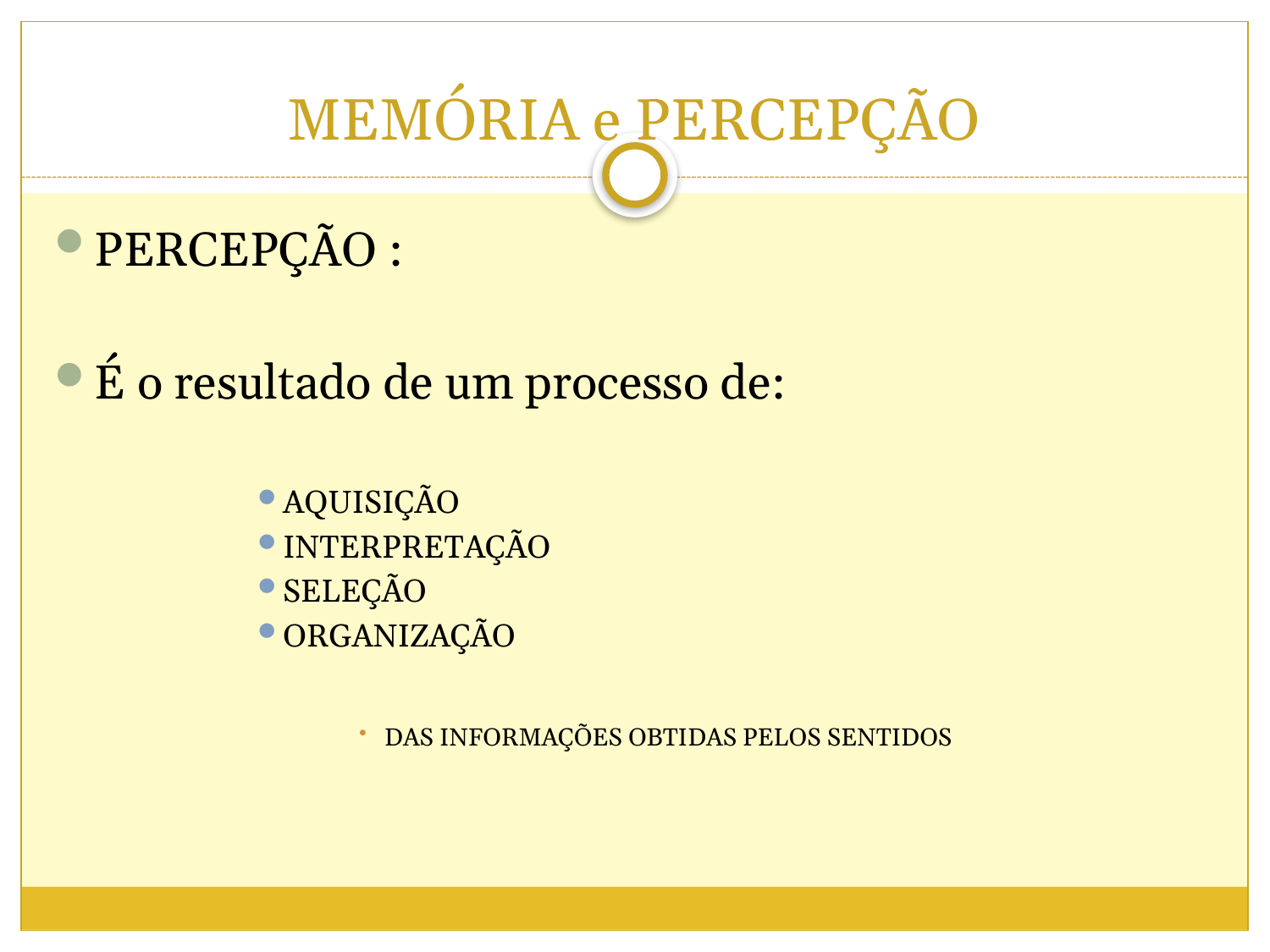

# MEMÓRIA e PERCEPÇÃO
PERCEPÇÃO :

É o resultado de um processo de:

AQUISIÇÃO
INTERPRETAÇÃO
SELEÇÃO
ORGANIZAÇÃO

DAS INFORMAÇÕES OBtiDAS PELOS SENTIDOS